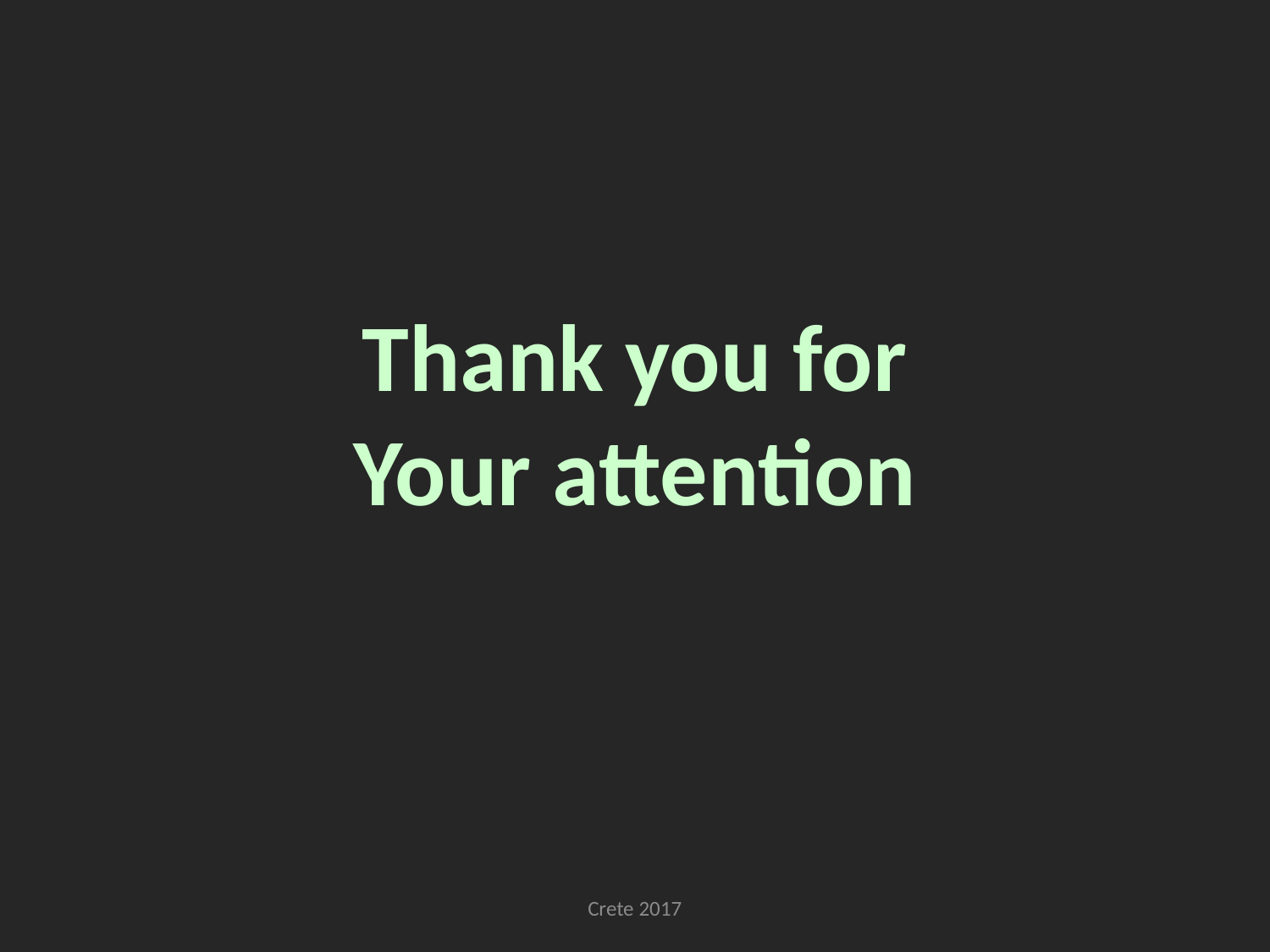

Thank you for
Your attention
Crete 2017